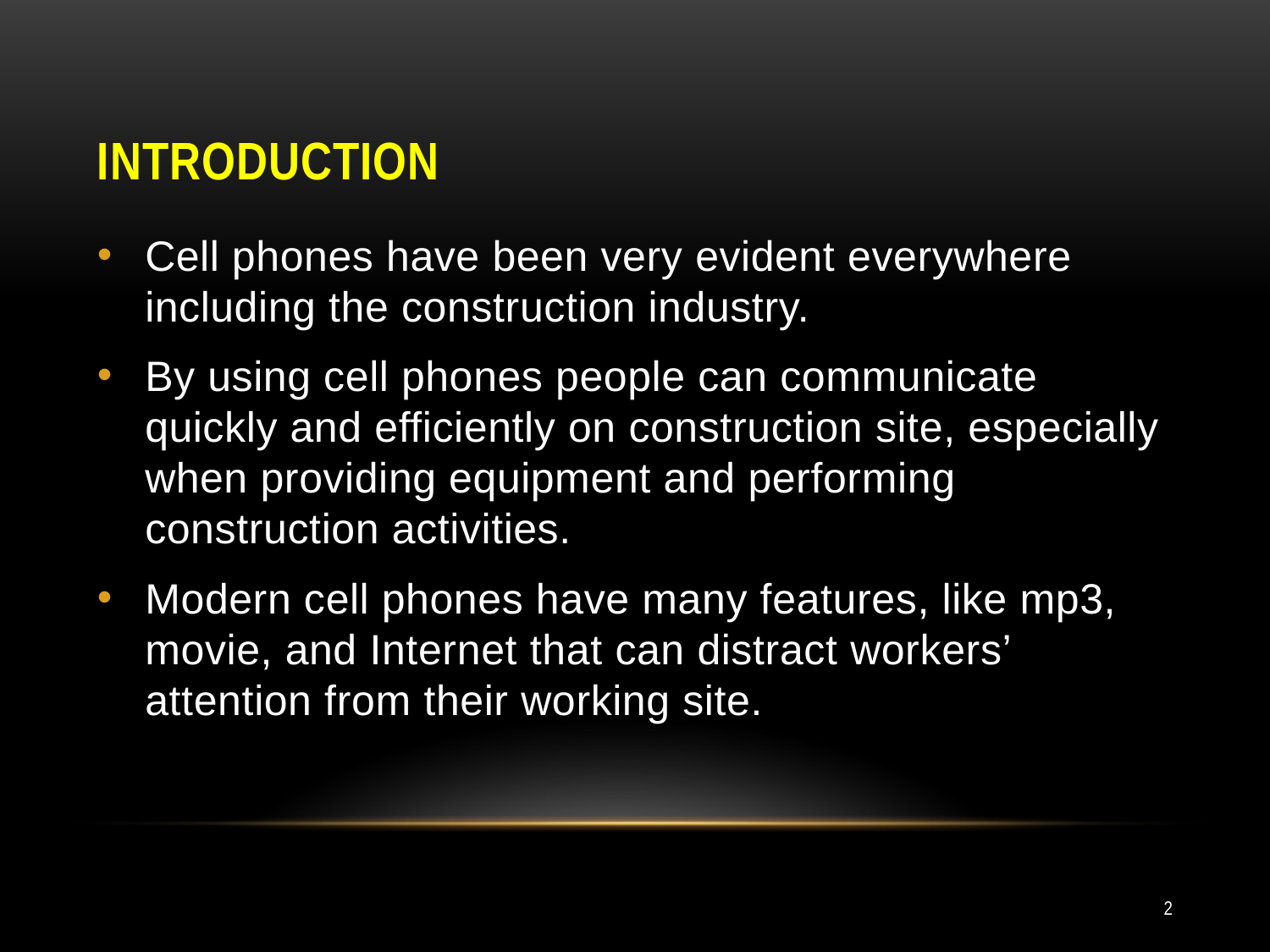

# Introduction
Cell phones have been very evident everywhere including the construction industry.
By using cell phones people can communicate quickly and efficiently on construction site, especially when providing equipment and performing construction activities.
Modern cell phones have many features, like mp3, movie, and Internet that can distract workers’ attention from their working site.
2